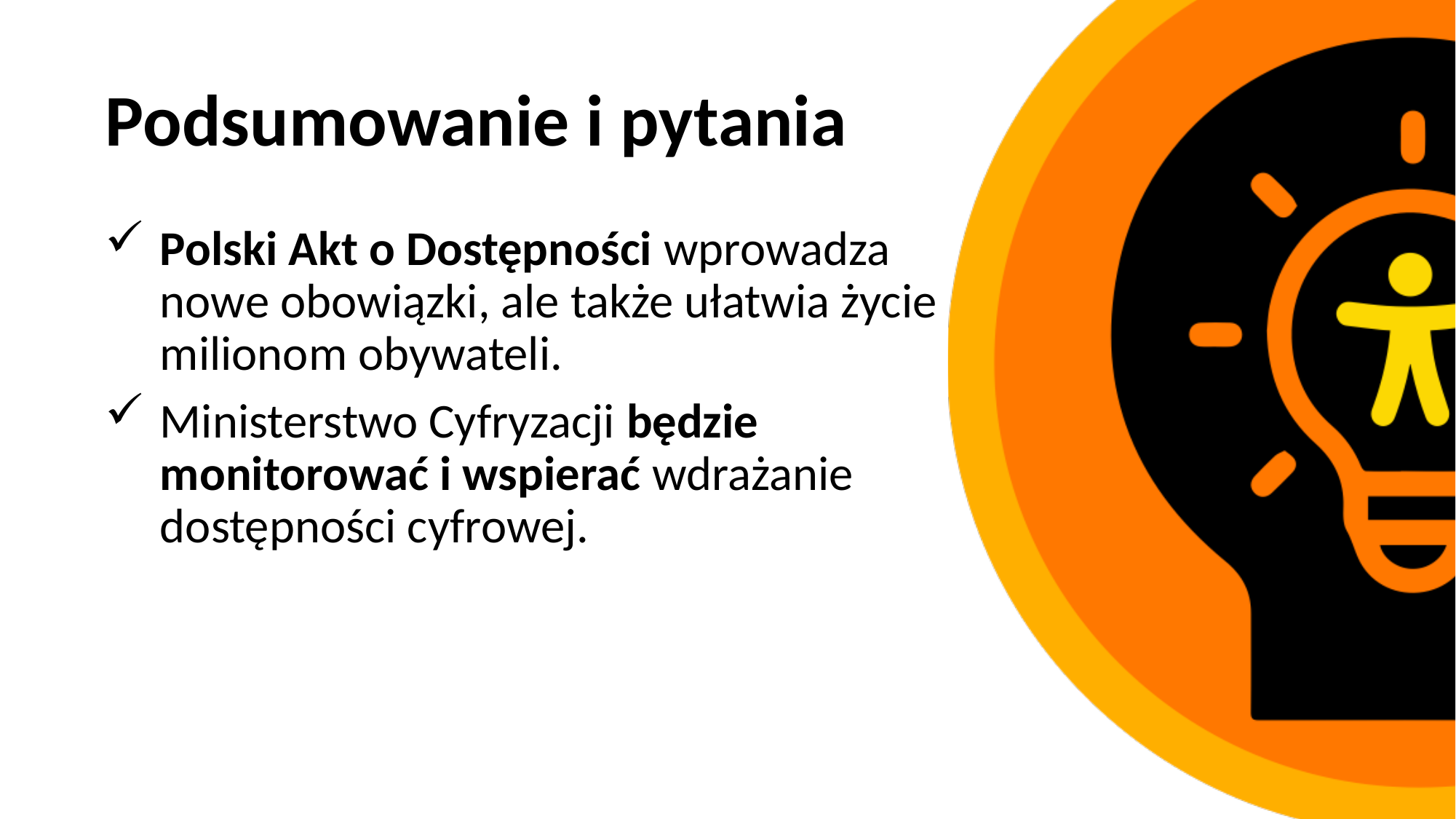

# Podsumowanie i pytania
Polski Akt o Dostępności wprowadza nowe obowiązki, ale także ułatwia życie milionom obywateli.
Ministerstwo Cyfryzacji będzie monitorować i wspierać wdrażanie dostępności cyfrowej.